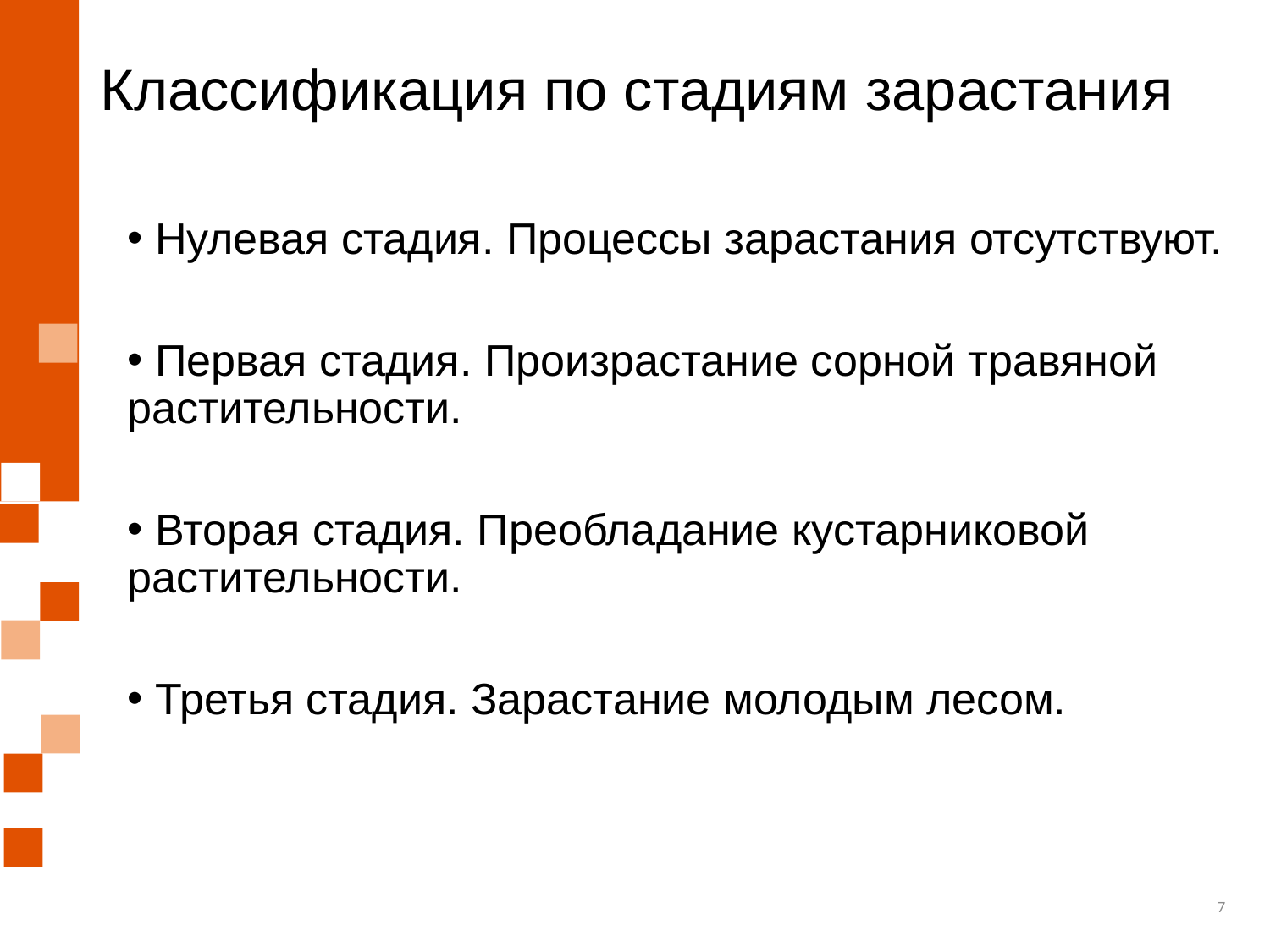

Классификация по стадиям зарастания
 Нулевая стадия. Процессы зарастания отсутствуют.

 Первая стадия. Произрастание сорной травяной растительности.

 Вторая стадия. Преобладание кустарниковой растительности.

 Третья стадия. Зарастание молодым лесом.

7